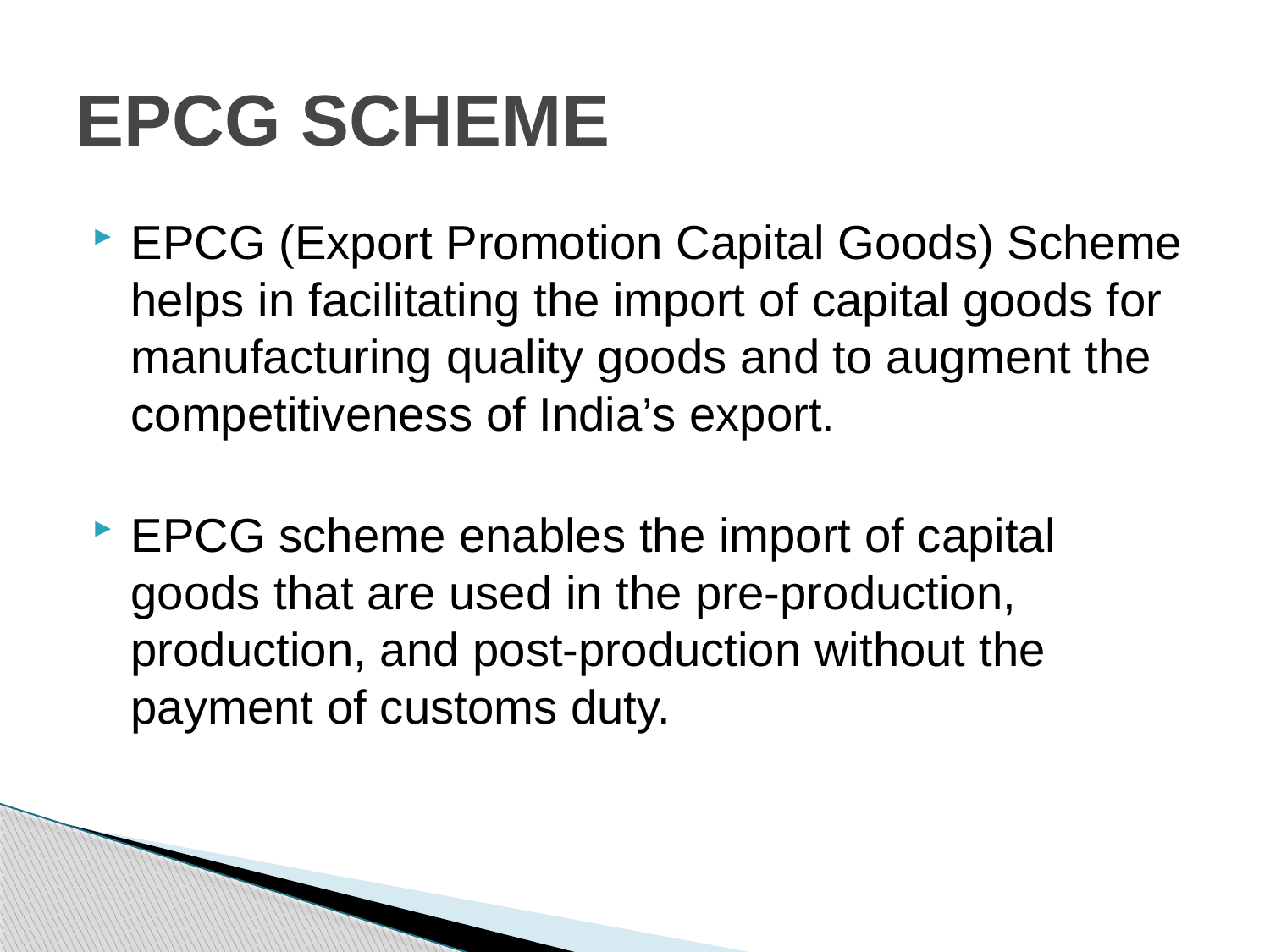

# EPCG SCHEME
EPCG (Export Promotion Capital Goods) Scheme helps in facilitating the import of capital goods for manufacturing quality goods and to augment the competitiveness of India’s export.
EPCG scheme enables the import of capital goods that are used in the pre-production, production, and post-production without the payment of customs duty.